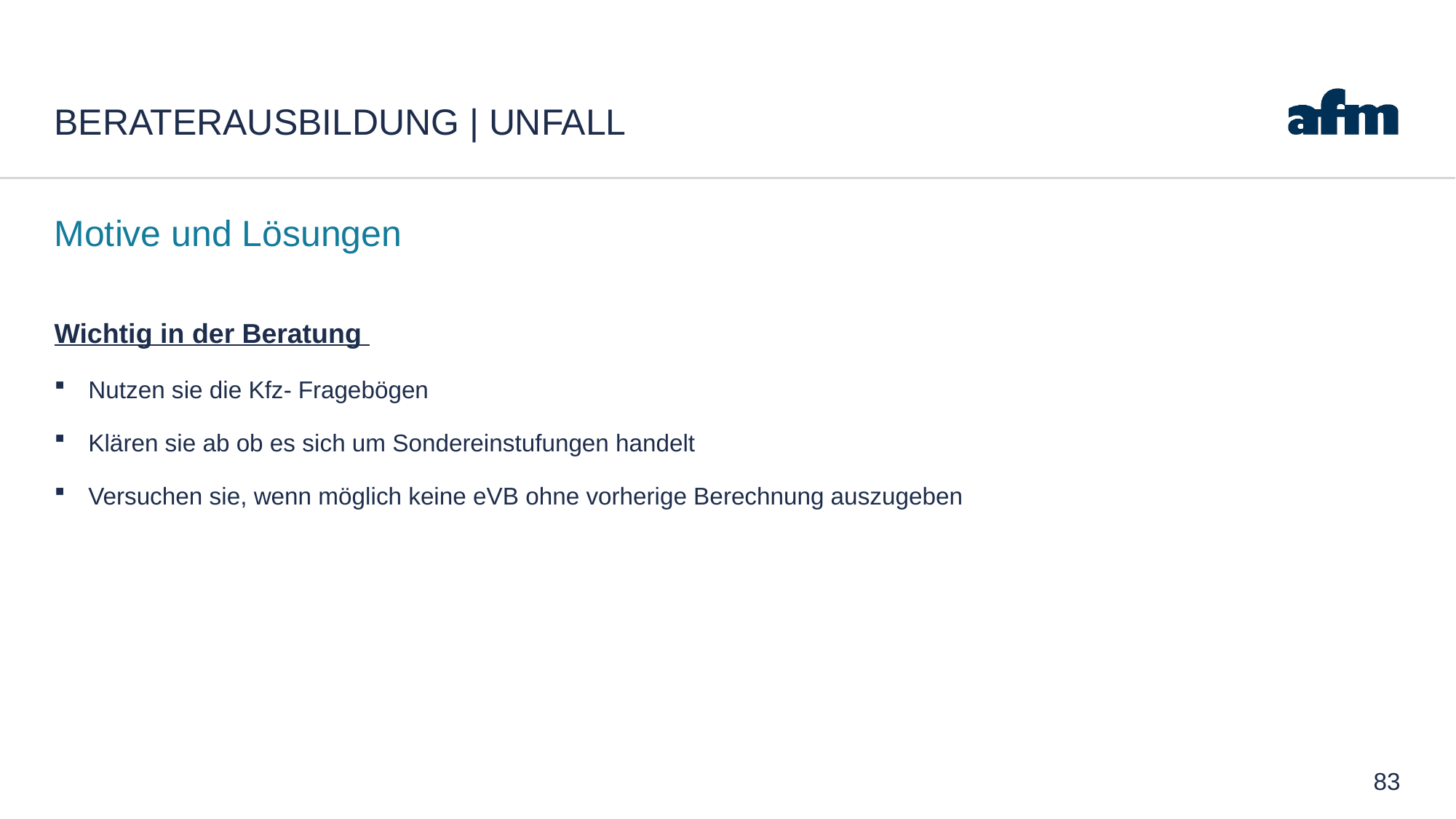

# Beraterausbildung | Unfall
Motive und Lösungen

Wichtig in der Beratung

Nutzen sie die Kfz- Fragebögen
Klären sie ab ob es sich um Sondereinstufungen handelt
Versuchen sie, wenn möglich keine eVB ohne vorherige Berechnung auszugeben
83